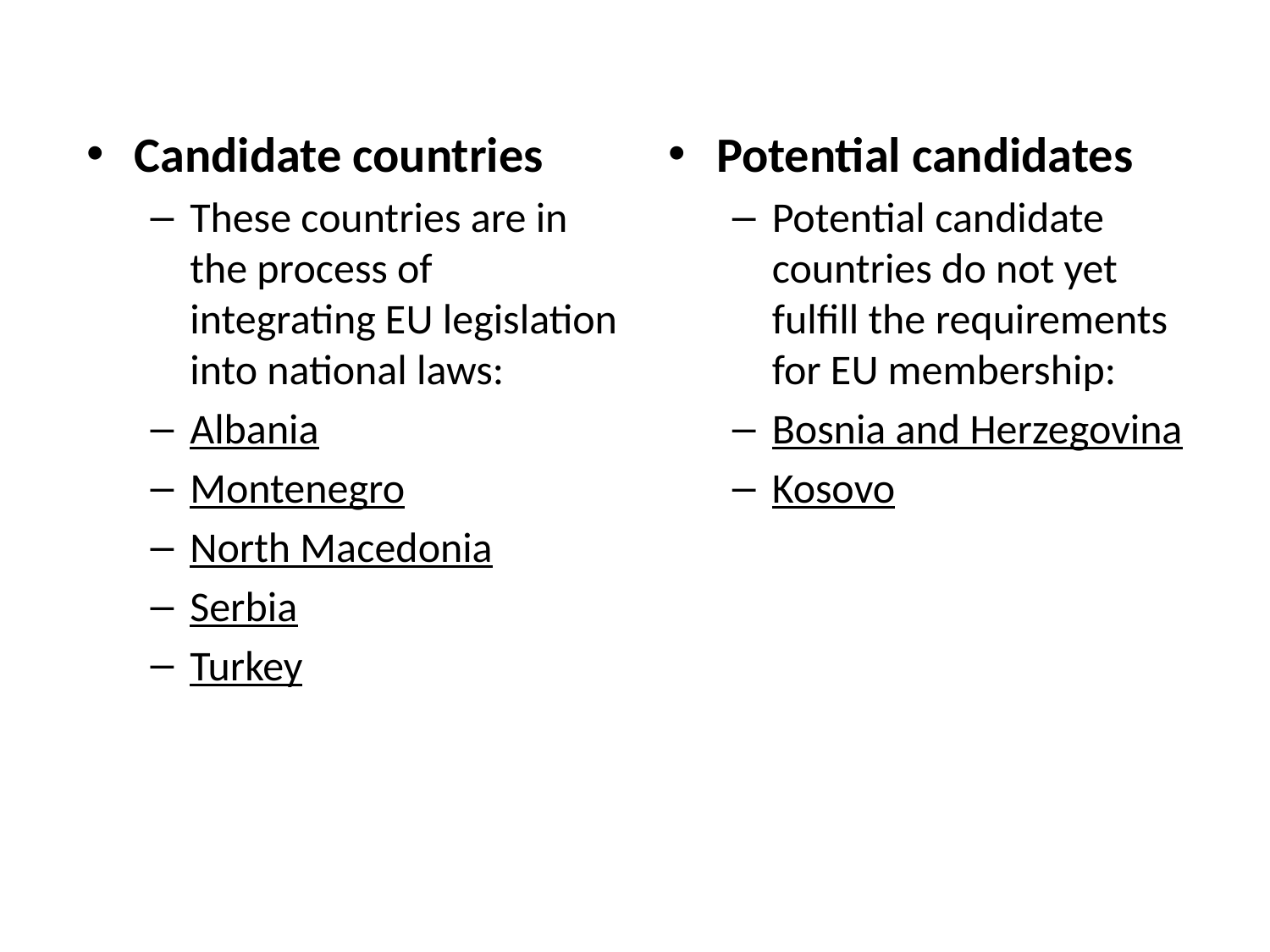

Candidate countries
These countries are in the process of integrating EU legislation into national laws:
Albania
Montenegro
North Macedonia
Serbia
Turkey

Potential candidates
Potential candidate countries do not yet fulfill the requirements for EU membership:
Bosnia and Herzegovina
Kosovo